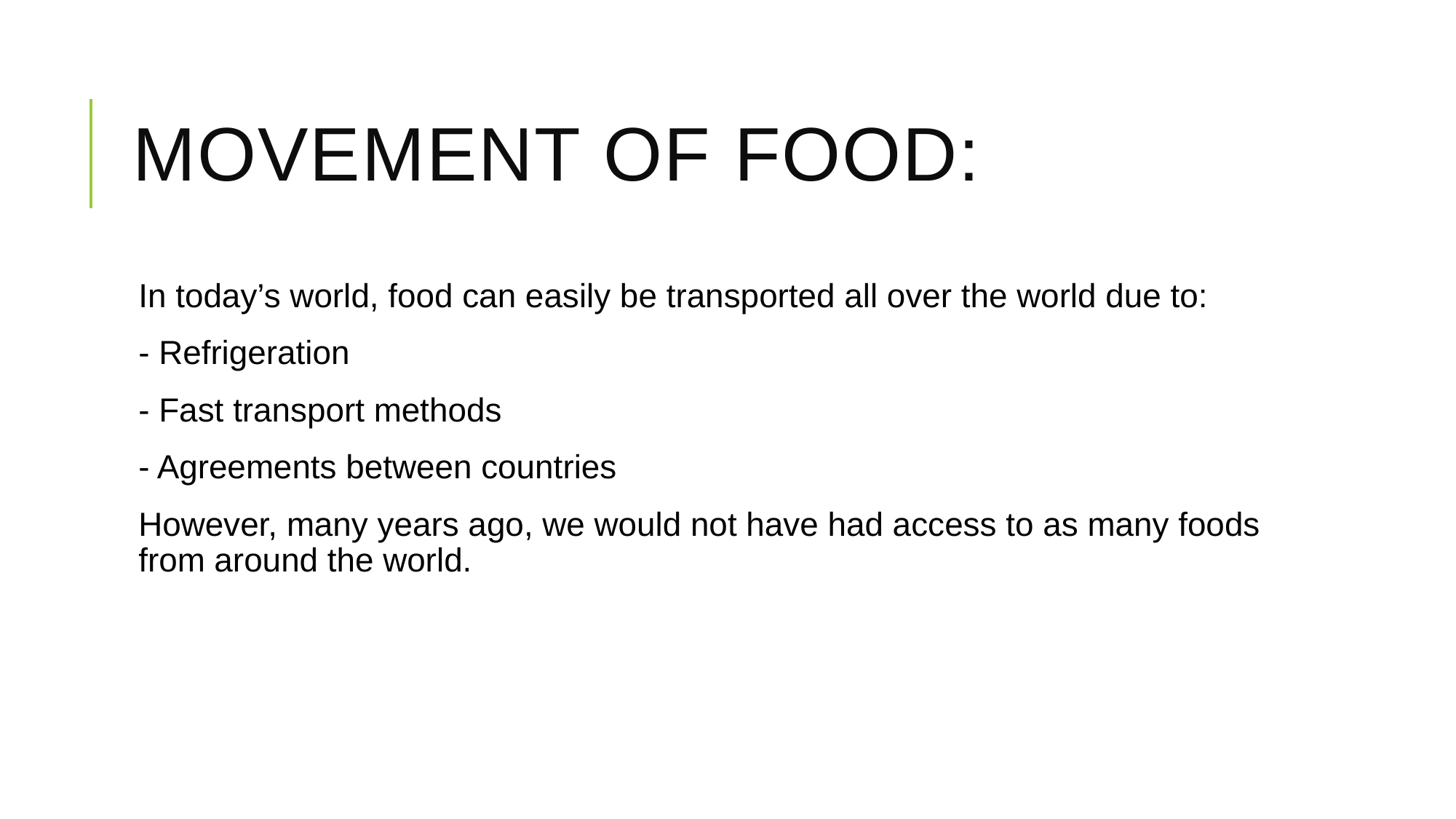

# Movement of Food:
In today’s world, food can easily be transported all over the world due to:
- Refrigeration
- Fast transport methods
- Agreements between countries
However, many years ago, we would not have had access to as many foods from around the world.